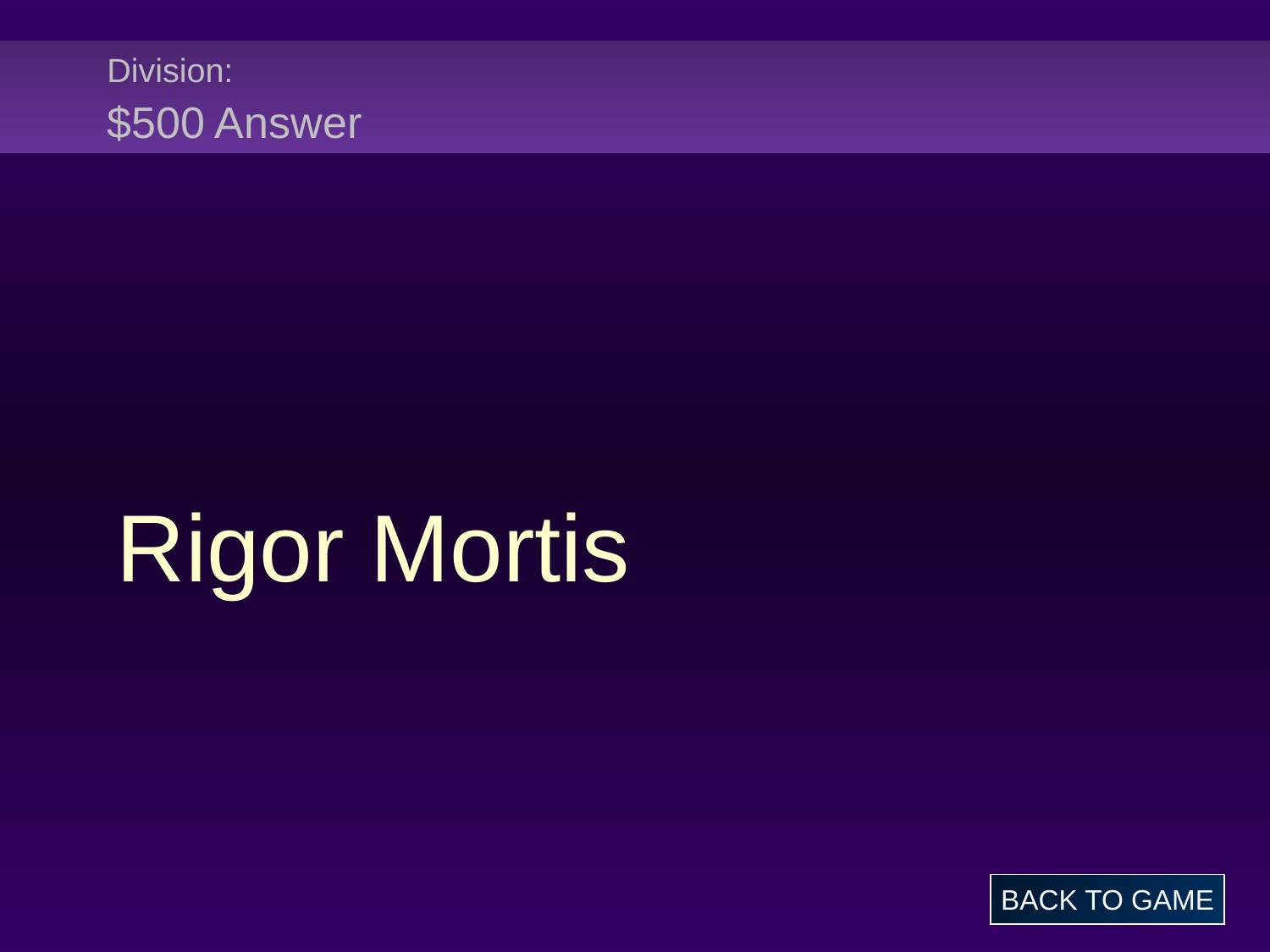

# Division: $500 Answer
Rigor Mortis
BACK TO GAME